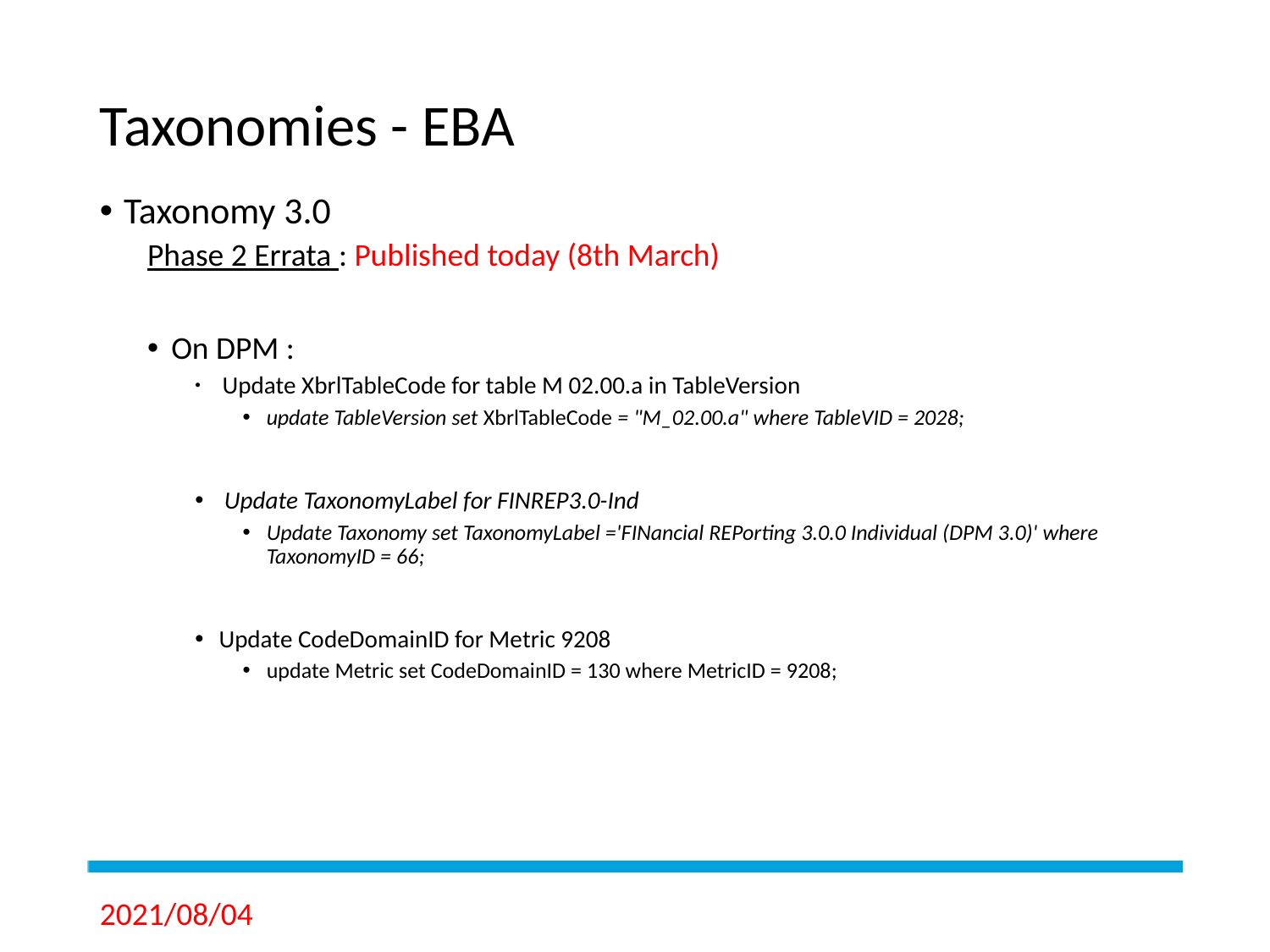

# Taxonomies - EBA
Taxonomy 3.0
Phase 2 Errata : Published today (8th March)

On DPM :
 Update XbrlTableCode for table M 02.00.a in TableVersion
update TableVersion set XbrlTableCode = "M_02.00.a" where TableVID = 2028;

 Update TaxonomyLabel for FINREP3.0-Ind
Update Taxonomy set TaxonomyLabel ='FINancial REPorting 3.0.0 Individual (DPM 3.0)' where TaxonomyID = 66;

Update CodeDomainID for Metric 9208
update Metric set CodeDomainID = 130 where MetricID = 9208;

2021/08/04